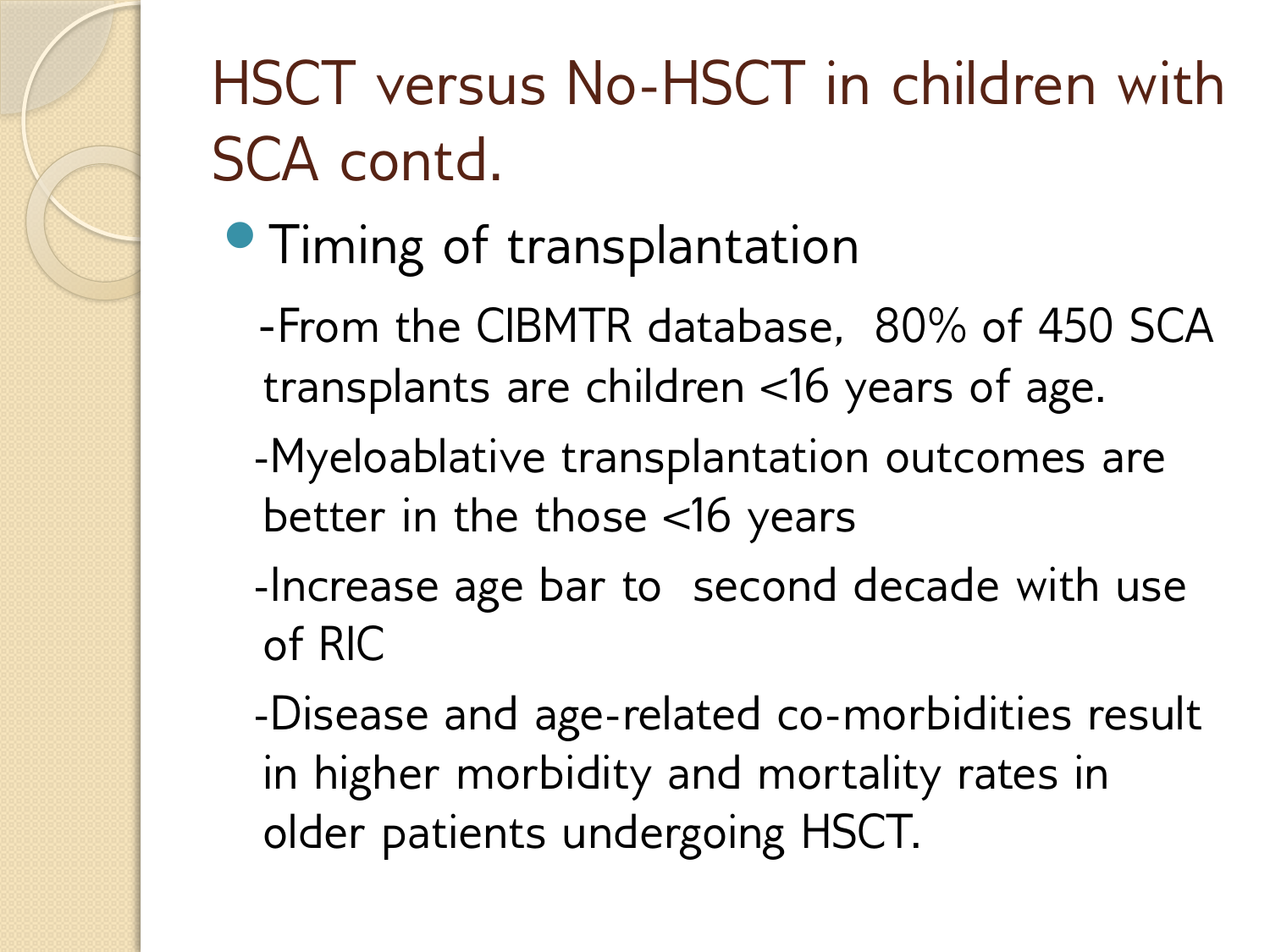

# HSCT versus No-HSCT in children with SCA contd.
Timing of transplantation
  -From the CIBMTR database,  80% of 450 SCA transplants are children <16 years of age.
  -Myeloablative transplantation outcomes are better in the those <16 years
  -Increase age bar to  second decade with use of RIC
  -Disease and age-related co-morbidities result in higher morbidity and mortality rates in older patients undergoing HSCT.